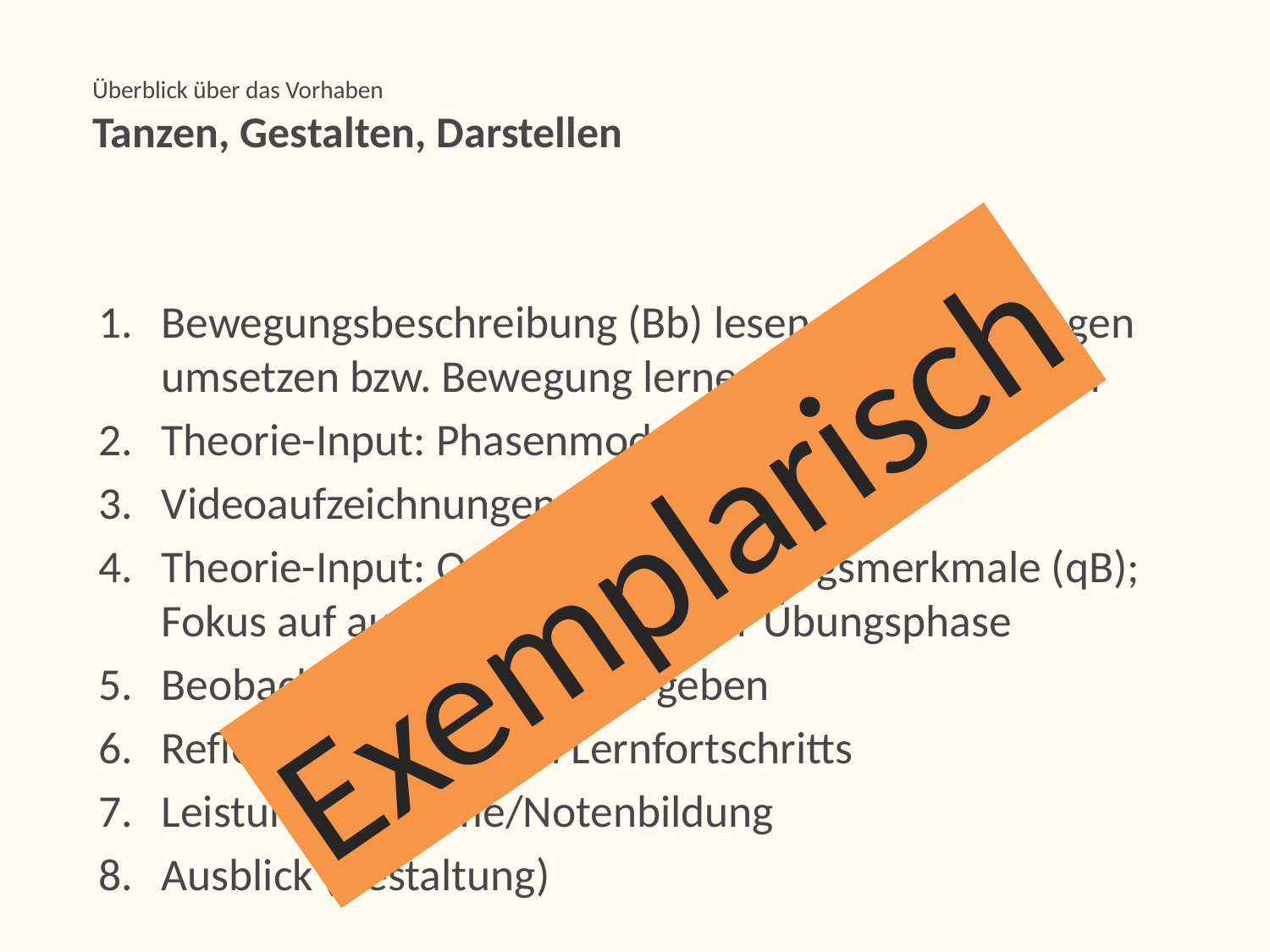

# Überblick über das Vorhaben Tanzen, Gestalten, Darstellen
Bewegungsbeschreibung (Bb) lesen – in Bewegungen umsetzen bzw. Bewegung lernen und Bb anfertigen
Theorie-Input: Phasenmodell und Umsetzung
Videoaufzeichnungen
Theorie-Input: Qualitative Bewegungsmerkmale (qB); Fokus auf ausgewählte qB in der Übungsphase
Beobachten und Feedback geben
Reflexion des eigenen Lernfortschritts
Leistungsabnahme/Notenbildung
Ausblick (Gestaltung)

Exemplarisch